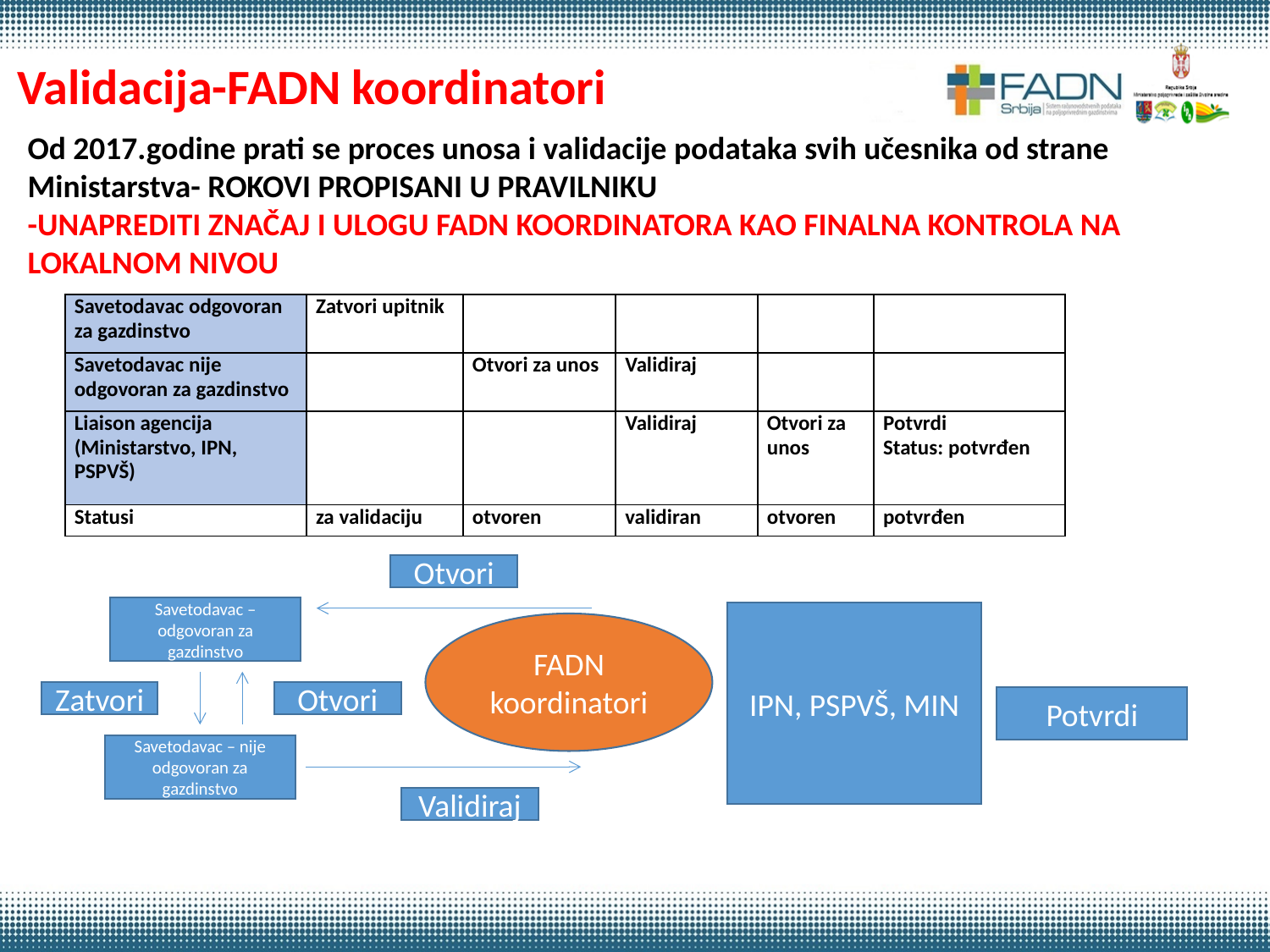

Validacija-FADN koordinatori
Od 2017.godine prati se proces unosa i validacije podataka svih učesnika od strane Ministarstva- ROKOVI PROPISANI U PRAVILNIKU
-UNAPREDITI ZNAČAJ I ULOGU FADN KOORDINATORA KAO FINALNA KONTROLA NA LOKALNOM NIVOU
| Savetodavac odgovoran za gazdinstvo | Zatvori upitnik |  |  |  |  |
| --- | --- | --- | --- | --- | --- |
| Savetodavac nije odgovoran za gazdinstvo |  | Otvori za unos | Validiraj |  |  |
| Liaison agencija (Ministarstvo, IPN, PSPVŠ) |  |  | Validiraj | Otvori za unos | Potvrdi Status: potvrđen |
| Statusi | za validaciju | otvoren | validiran | otvoren | potvrđen |
Otvori
Savetodavac – odgovoran za gazdinstvo
IPN, PSPVŠ, MIN
FADN koordinatori
Zatvori
Otvori
Potvrdi
Savetodavac – nije odgovoran za gazdinstvo
Validiraj